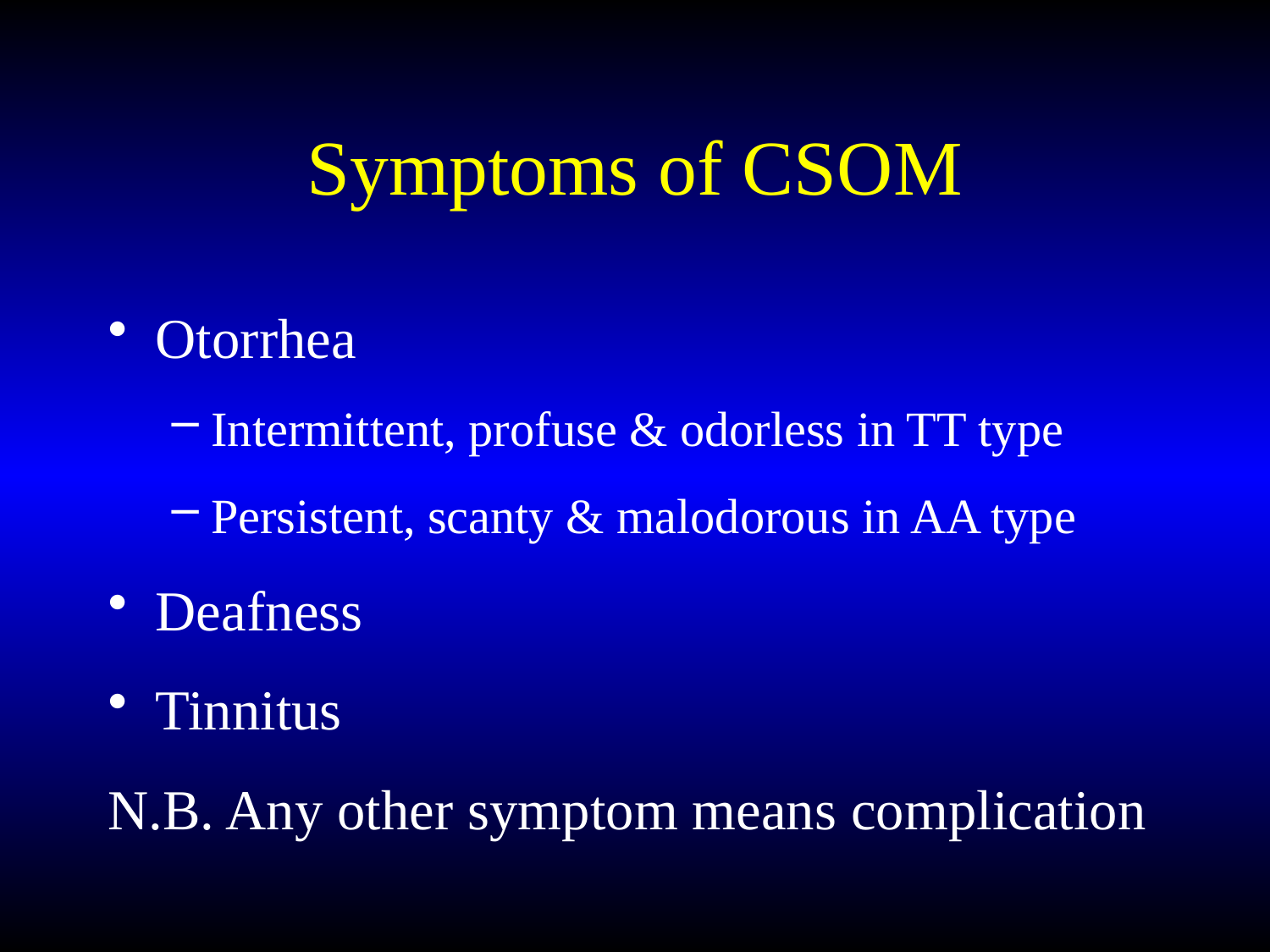

# Symptoms of CSOM
Otorrhea
Intermittent, profuse & odorless in TT type
Persistent, scanty & malodorous in AA type
Deafness
Tinnitus
N.B. Any other symptom means complication